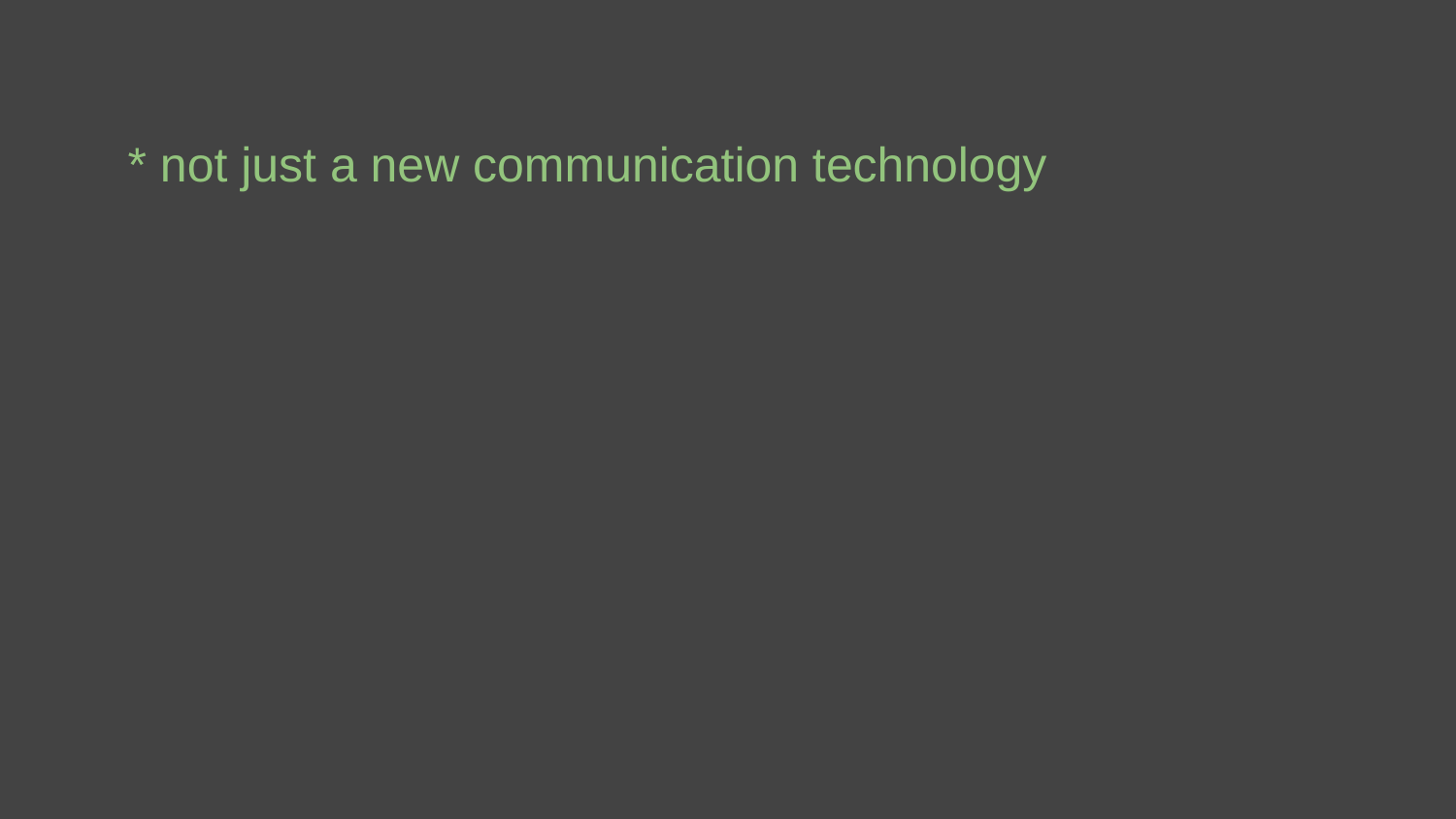

* not just a new communication technology